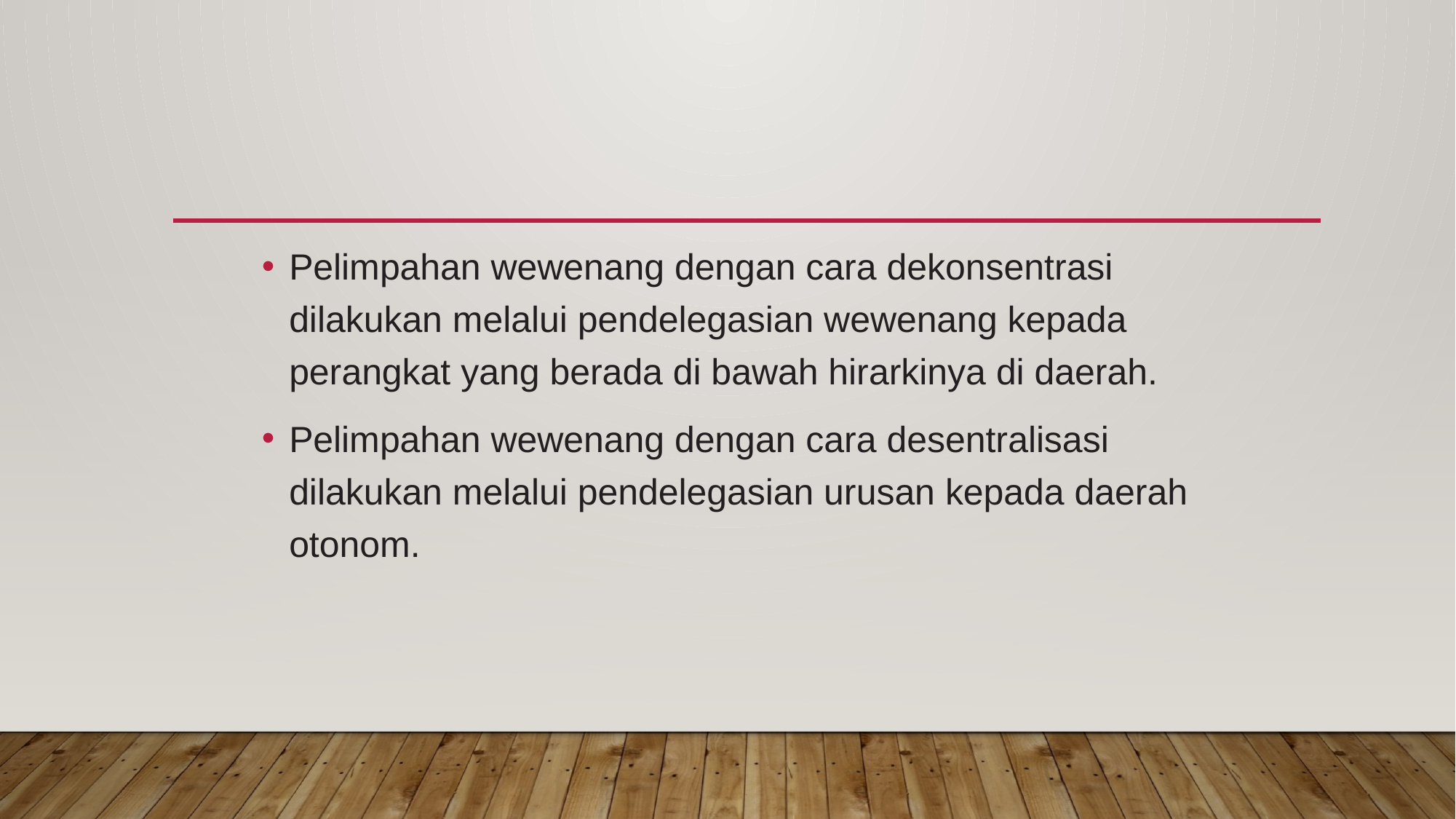

Pelimpahan wewenang dengan cara dekonsentrasi dilakukan melalui pendelegasian wewenang kepada perangkat yang berada di bawah hirarkinya di daerah.
Pelimpahan wewenang dengan cara desentralisasi dilakukan melalui pendelegasian urusan kepada daerah otonom.